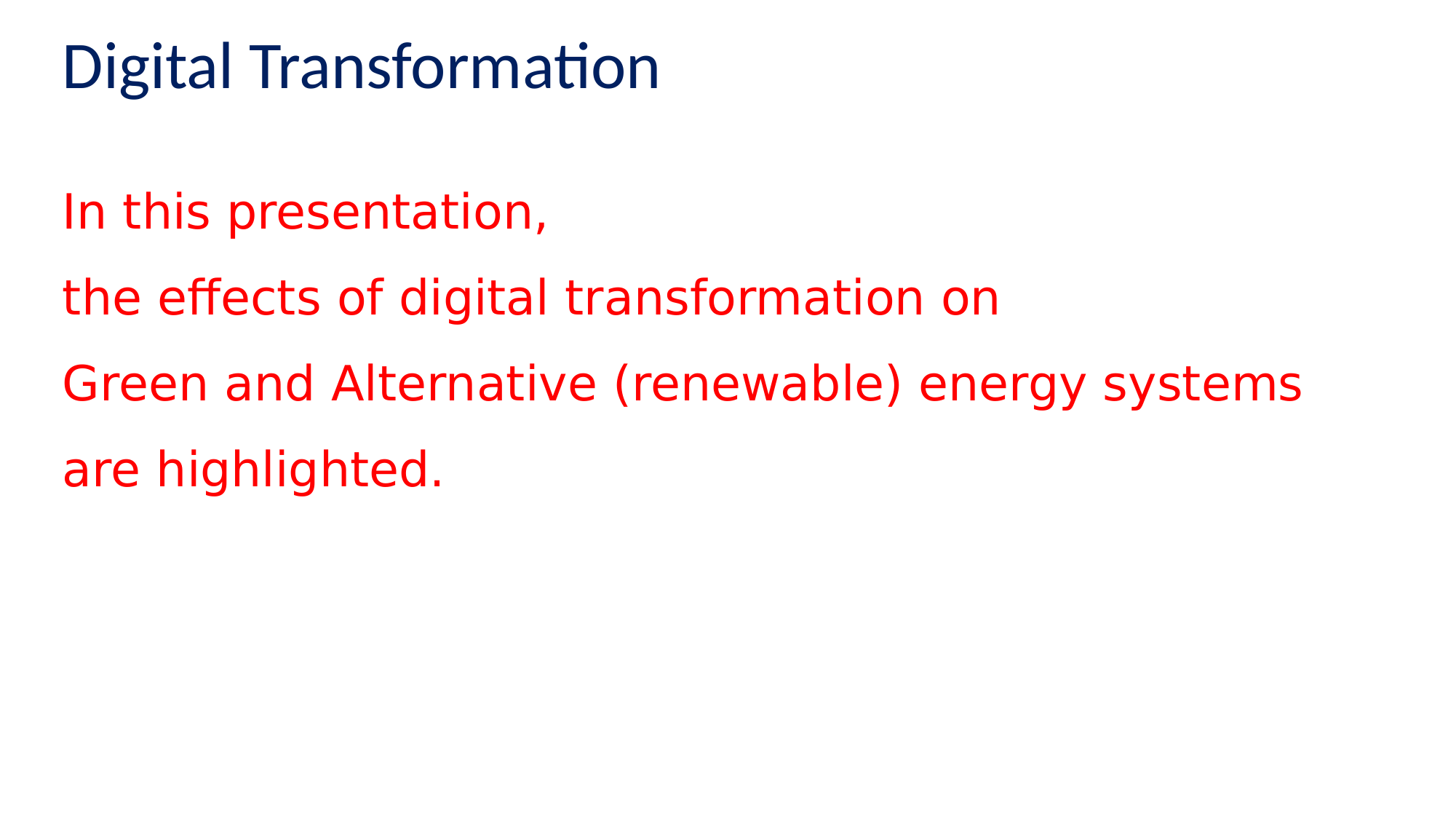

# Digital Transformation
In this presentation,
the effects of digital transformation on
Green and Alternative (renewable) energy systems
are highlighted.